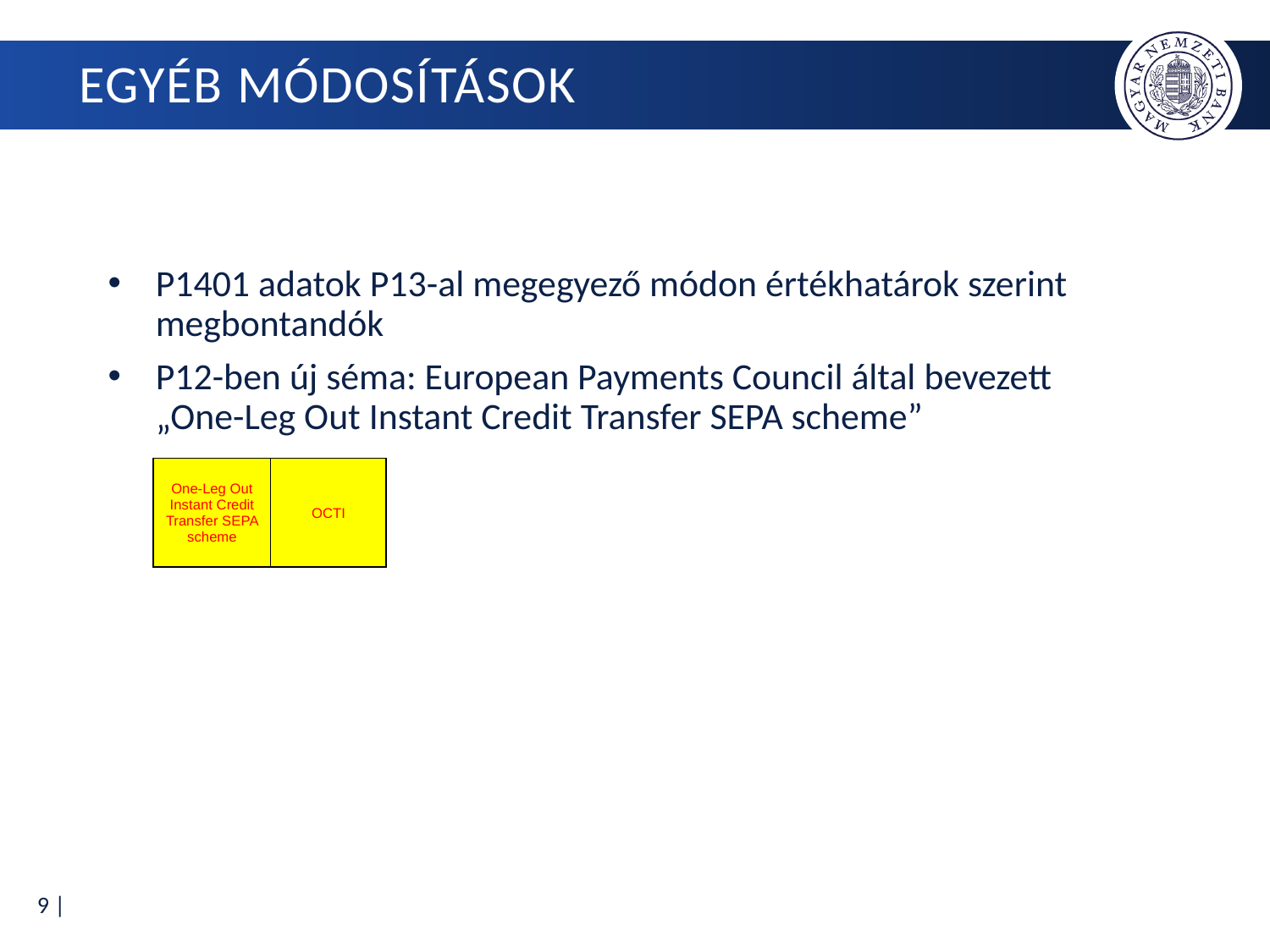

# Egyéb módosítások
P1401 adatok P13-al megegyező módon értékhatárok szerint megbontandók
P12-ben új séma: European Payments Council által bevezett „One-Leg Out Instant Credit Transfer SEPA scheme”
| One-Leg Out Instant Credit Transfer SEPA scheme | OCTI |
| --- | --- |